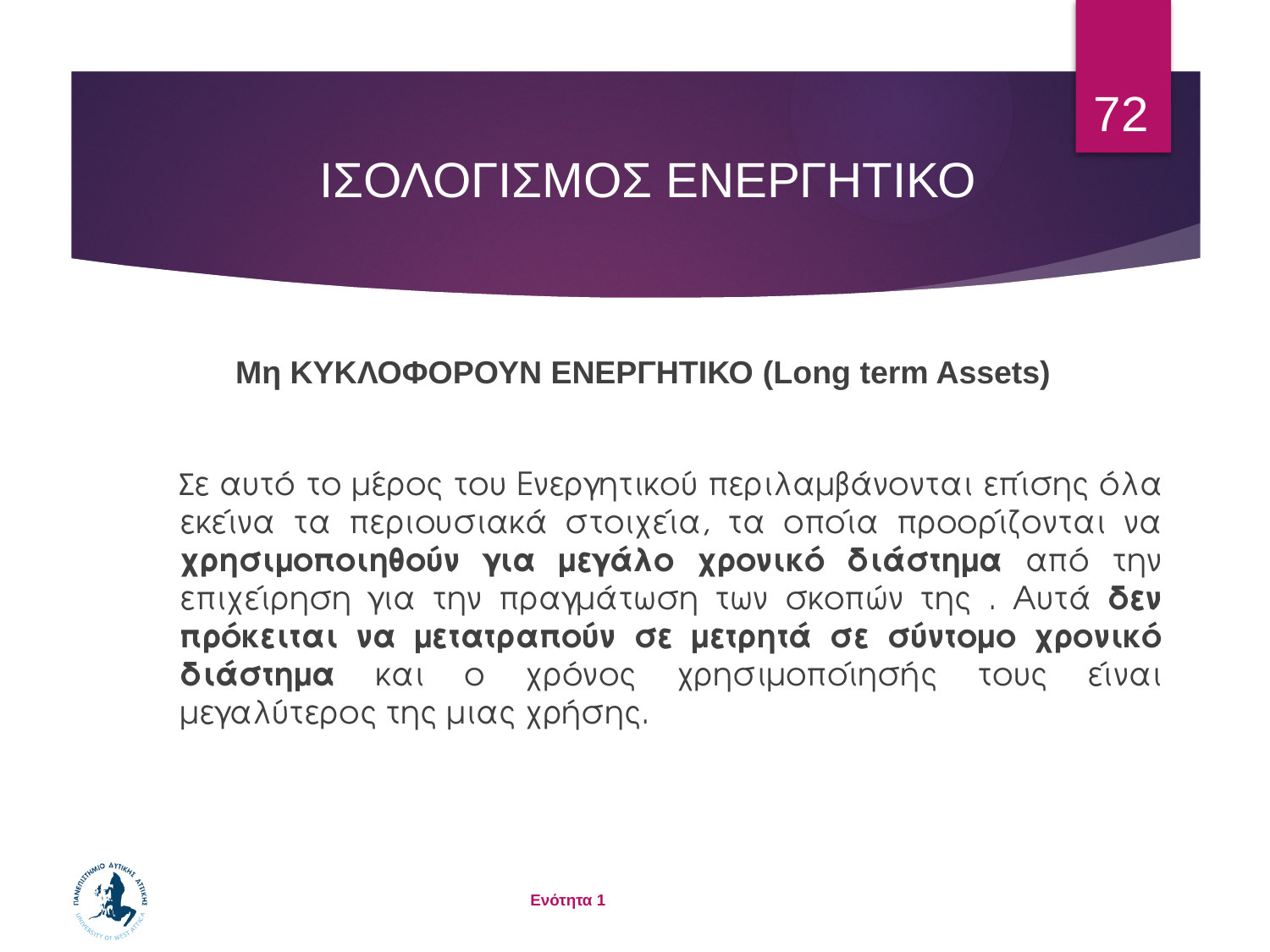

72
# ΙΣΟΛΟΓΙΣΜΟΣ ΕΝΕΡΓΗΤΙΚΟ
Μη ΚΥΚΛΟΦΟΡΟΥΝ ΕΝΕΡΓΗΤΙΚΟ (Long term Assets)

	Σε αυτό το μέρος του Ενεργητικού περιλαμβάνονται επίσης όλα εκείνα τα περιουσιακά στοιχεία, τα οποία προορίζονται να χρησιμοποιηθούν για μεγάλο χρονικό διάστημα από την επιχείρηση για την πραγμάτωση των σκοπών της . Αυτά δεν πρόκειται να μετατραπούν σε μετρητά σε σύντομο χρονικό διάστημα και ο χρόνος χρησιμοποίησής τους είναι μεγαλύτερος της μιας χρήσης.

Ενότητα 1